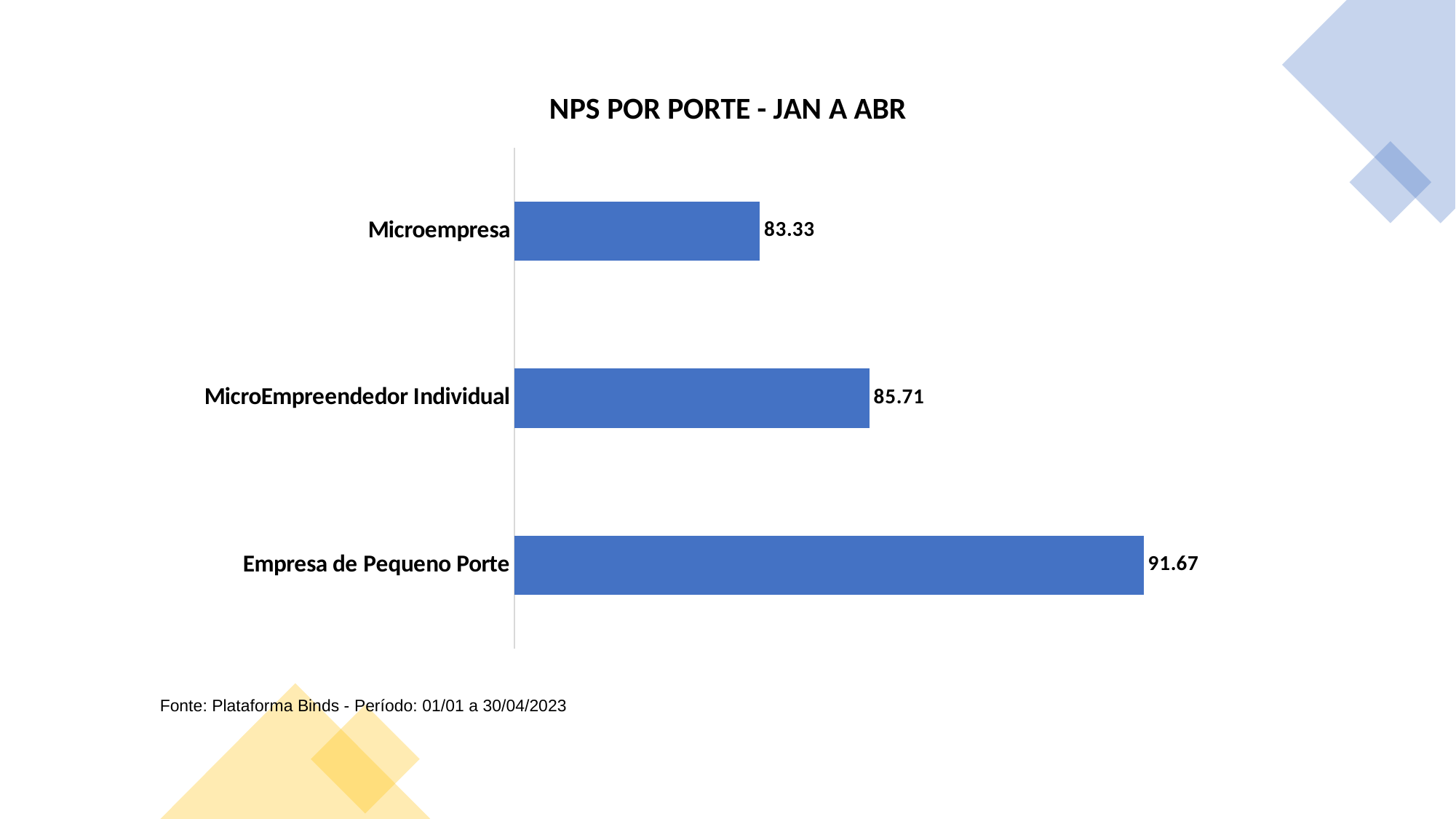

### Chart: NPS POR PORTE - JAN A ABR

| Category |  |
|---|---|
| Empresa de Pequeno Porte | 91.67 |
| MicroEmpreendedor Individual | 85.71 |
| Microempresa | 83.33 |
Fonte: Plataforma Binds - Período: 01/01 a 30/04/2023